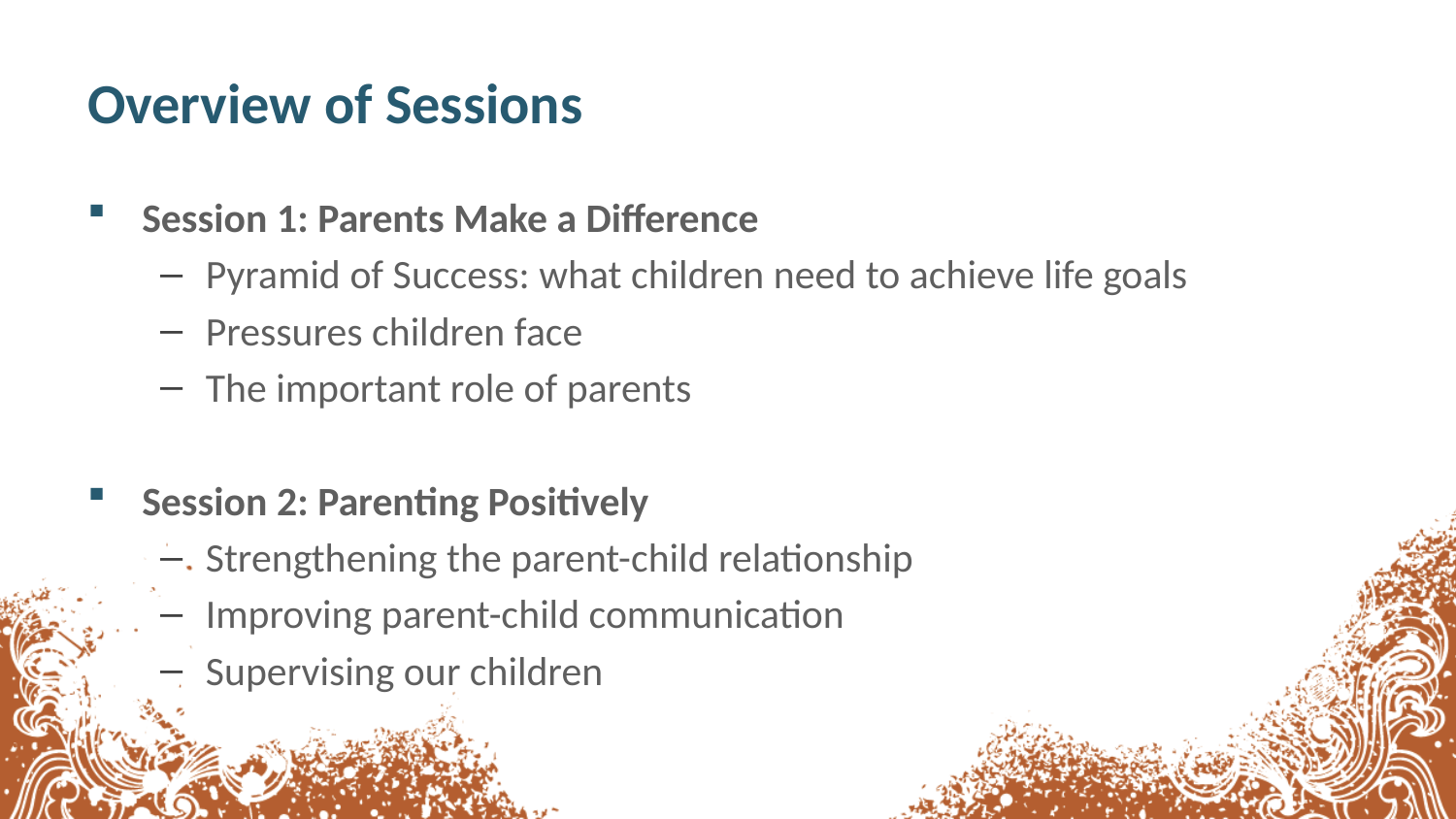

# Overview of Sessions
Session 1: Parents Make a Difference
Pyramid of Success: what children need to achieve life goals
Pressures children face
The important role of parents

Session 2: Parenting Positively
Strengthening the parent-child relationship
Improving parent-child communication
Supervising our children